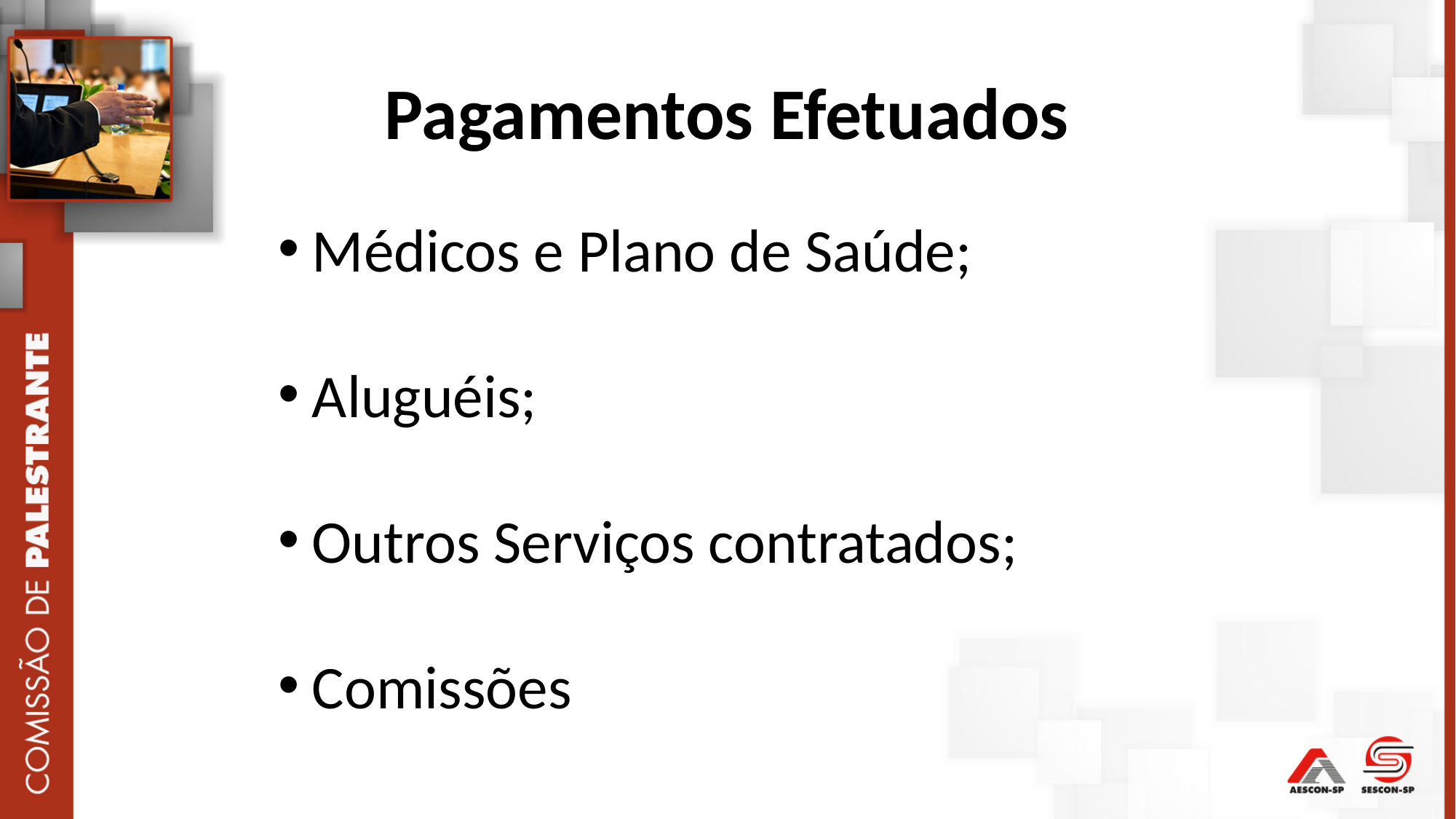

Pagamentos Efetuados

Médicos e Plano de Saúde;

Aluguéis;

Outros Serviços contratados;

Comissões